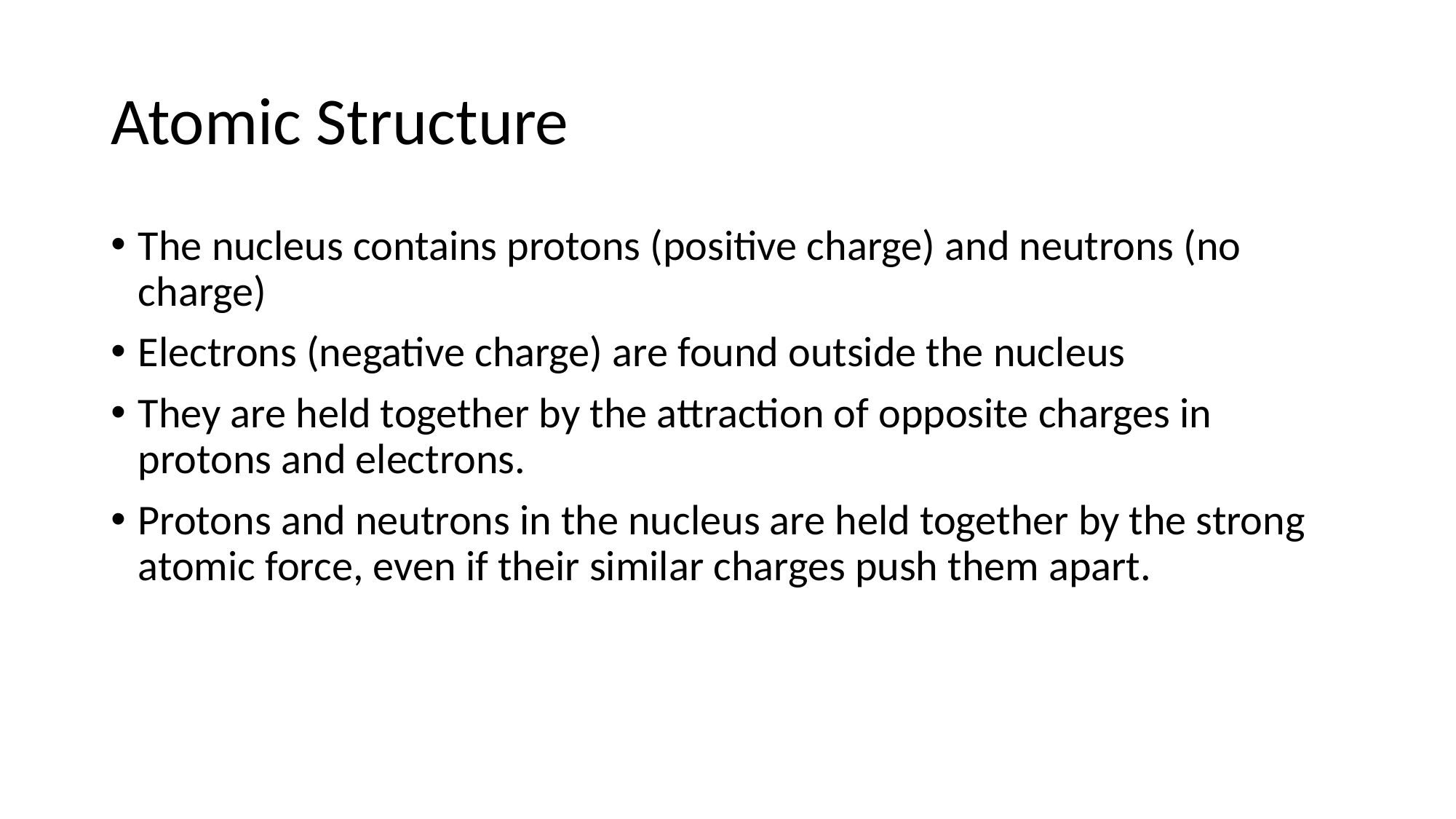

# Atomic Structure
The nucleus contains protons (positive charge) and neutrons (no charge)
Electrons (negative charge) are found outside the nucleus
They are held together by the attraction of opposite charges in protons and electrons.
Protons and neutrons in the nucleus are held together by the strong atomic force, even if their similar charges push them apart.